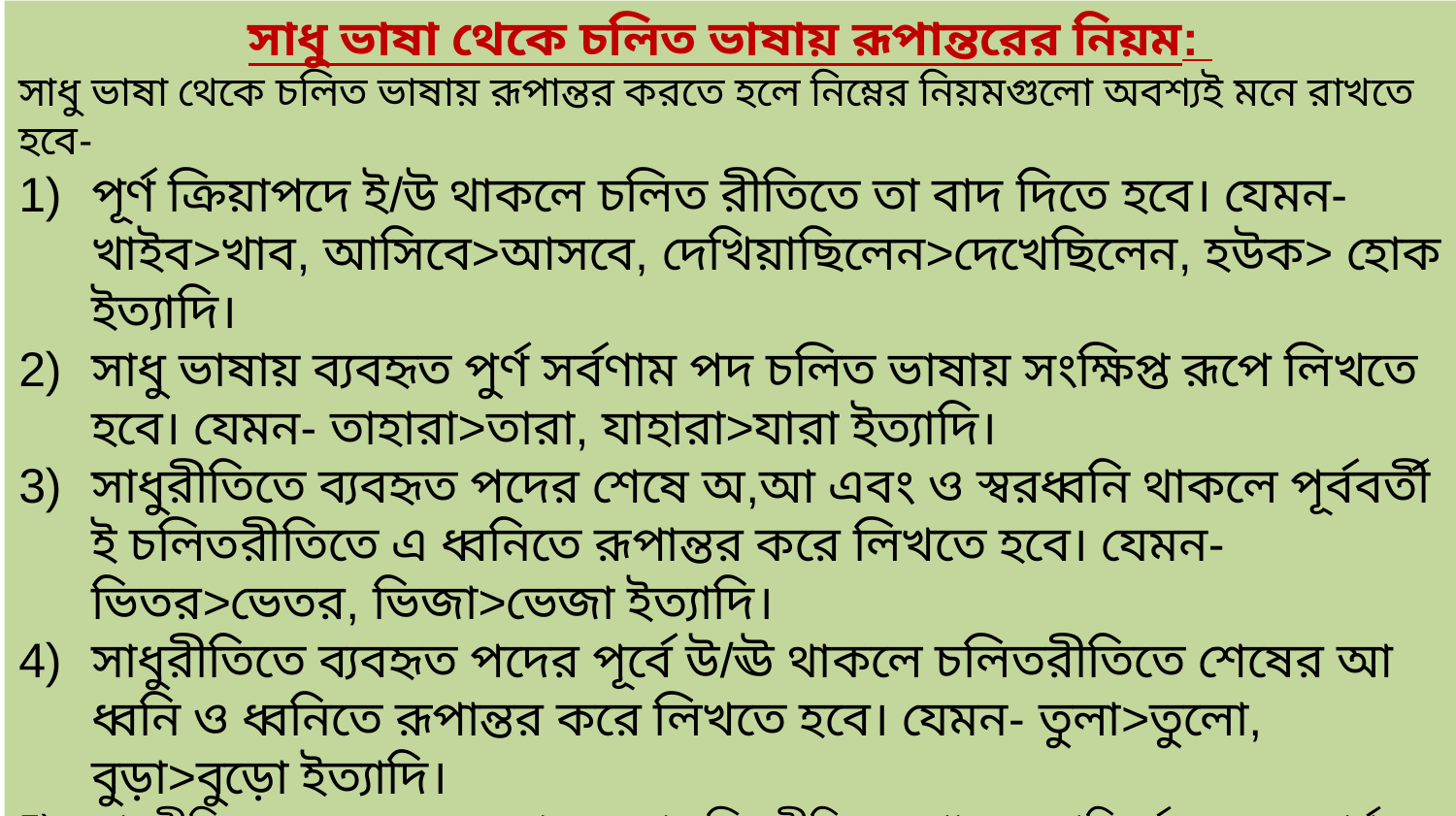

সাধু ভাষা থেকে চলিত ভাষায় রূপান্তরের নিয়ম:
সাধু ভাষা থেকে চলিত ভাষায় রূপান্তর করতে হলে নিম্নের নিয়মগুলো অবশ্যই মনে রাখতে হবে-
পূর্ণ ক্রিয়াপদে ই/উ থাকলে চলিত রীতিতে তা বাদ দিতে হবে। যেমন- খাইব>খাব, আসিবে>আসবে, দেখিয়াছিলেন>দেখেছিলেন, হউক> হোক ইত্যাদি।
সাধু ভাষায় ব্যবহৃত পুর্ণ সর্বণাম পদ চলিত ভাষায় সংক্ষিপ্ত রূপে লিখতে হবে। যেমন- তাহারা>তারা, যাহারা>যারা ইত্যাদি।
সাধুরীতিতে ব্যবহৃত পদের শেষে অ,আ এবং ও স্বরধ্বনি থাকলে পূর্ববর্তী ই চলিতরীতিতে এ ধ্বনিতে রূপান্তর করে লিখতে হবে। যেমন- ভিতর>ভেতর, ভিজা>ভেজা ইত্যাদি।
সাধুরীতিতে ব্যবহৃত পদের পূর্বে উ/ঊ থাকলে চলিতরীতিতে শেষের আ ধ্বনি ও ধ্বনিতে রূপান্তর করে লিখতে হবে। যেমন- তুলা>তুলো, বুড়া>বুড়ো ইত্যাদি।
সাধুরীতিতে ব্যবহৃত তৎসম শব্দগুলো চলিতরীতিতে যথাসম্ভব পরিবর্তন করে সমার্থক তদ্ভব ও দেশি শব্দ ব্যবহার করতে হবে। যেমন-মস্তক>মাথা, ভ্রাতা>ভাই, কাষ্ঠনির্মিত>কাঠের তৈরি ইত্যাদি।
সাধুরীতিতে ব্যবহৃত সমাসবদ্ধ দীর্ঘপদকে ভেঙে চলিতরীতিতে সহজ করে লিখতে হবে। যেমন- দারুনির্মিত>কাঠের তৈরি, নানা আভরণভূষিত>নানারকম গয়না পড়া, মুষ্ঠিবদ্ধ হস্ত>মুঠো করা হাত ইত্যাদি।